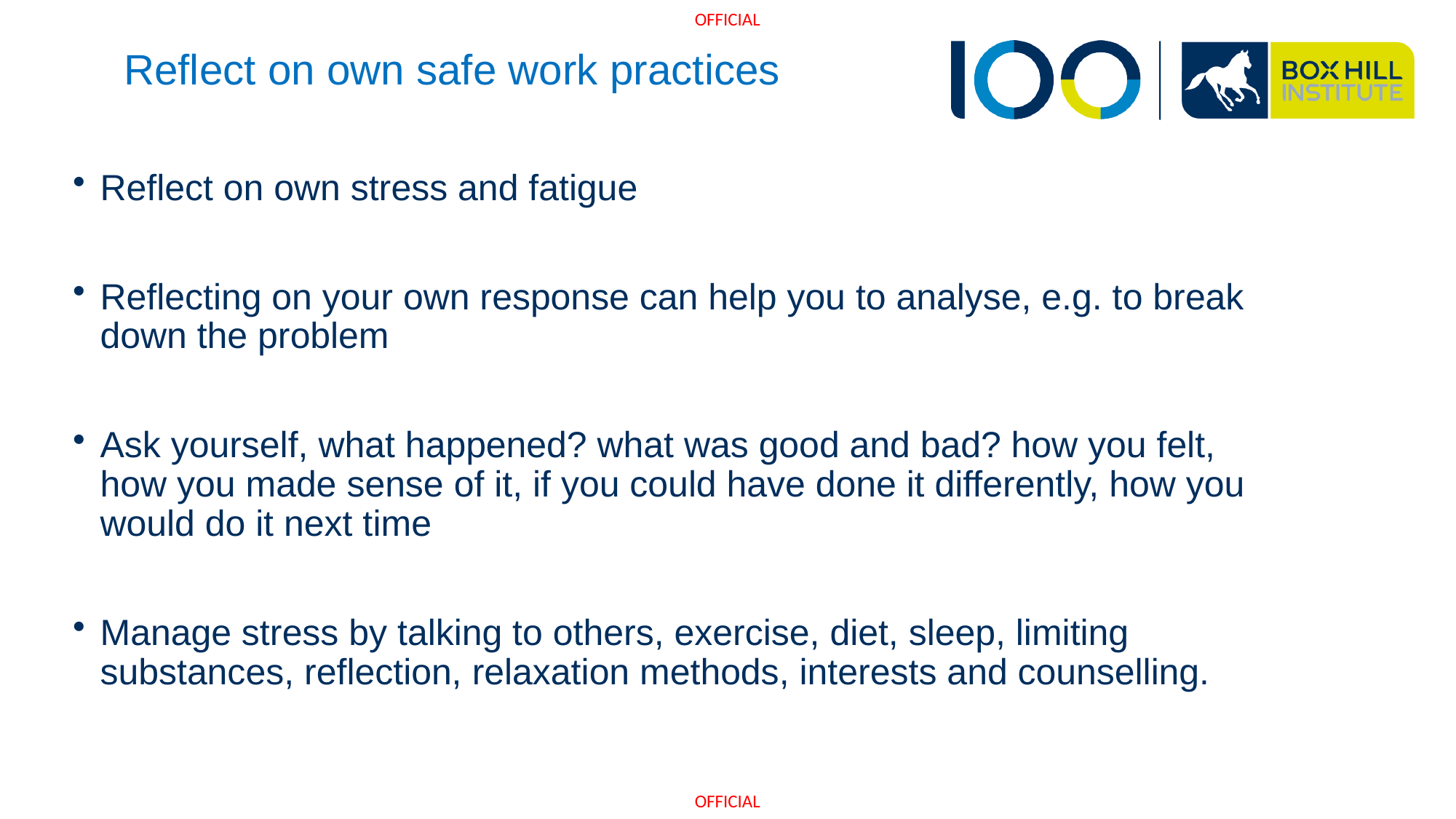

# Reflect on own safe work practices
Reflect on own stress and fatigue

Reflecting on your own response can help you to analyse, e.g. to break down the problem

Ask yourself, what happened? what was good and bad? how you felt, how you made sense of it, if you could have done it differently, how you would do it next time

Manage stress by talking to others, exercise, diet, sleep, limiting substances, reflection, relaxation methods, interests and counselling.